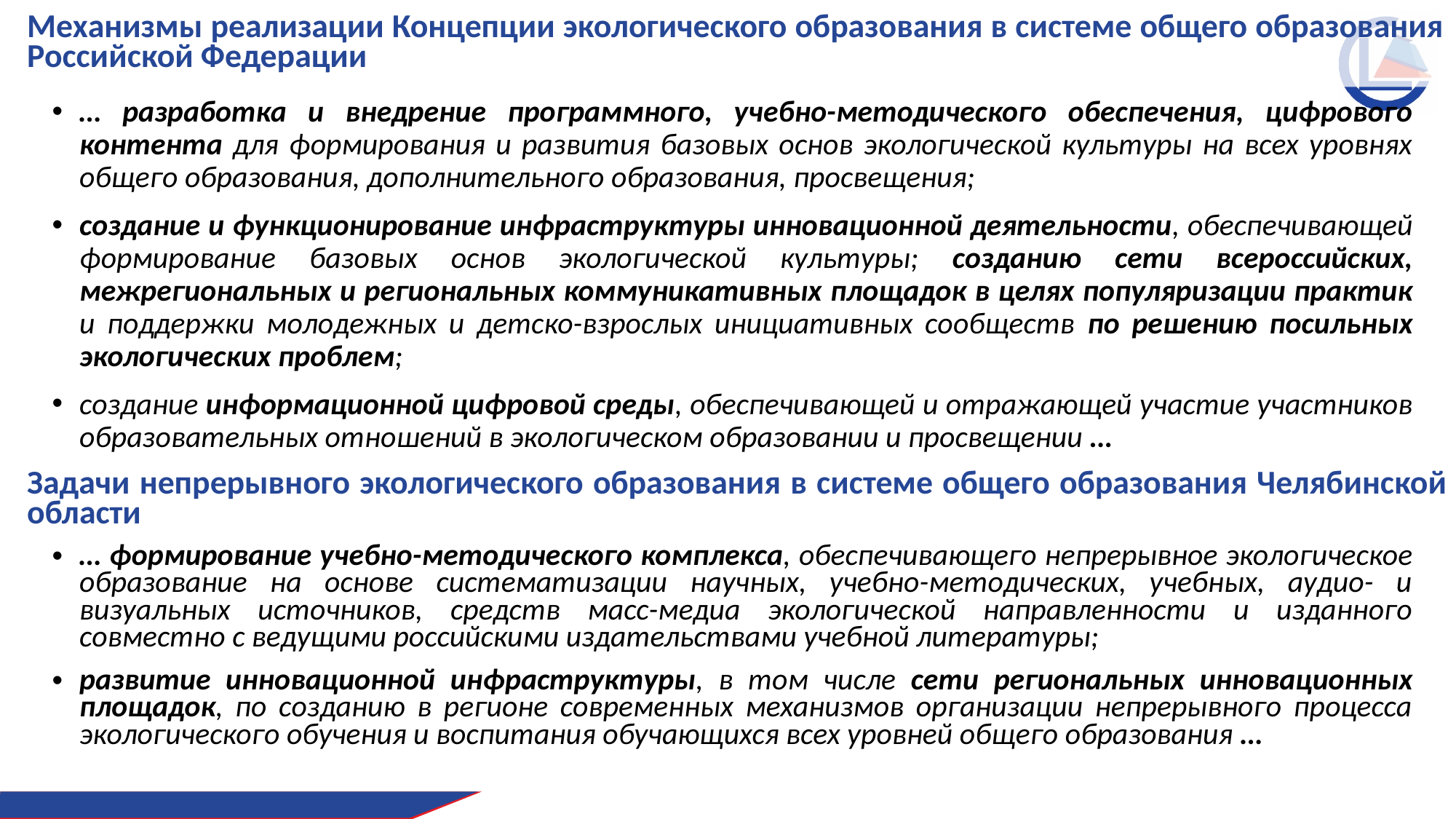

Механизмы реализации Концепции экологического образования в системе общего образования Российской Федерации
… разработка и внедрение программного, учебно-методического обеспечения, цифрового контента для формирования и развития базовых основ экологической культуры на всех уровнях общего образования, дополнительного образования, просвещения;
создание и функционирование инфраструктуры инновационной деятельности, обеспечивающей формирование базовых основ экологической культуры; созданию сети всероссийских, межрегиональных и региональных коммуникативных площадок в целях популяризации практик и поддержки молодежных и детско-взрослых инициативных сообществ по решению посильных экологических проблем;
создание информационной цифровой среды, обеспечивающей и отражающей участие участников образовательных отношений в экологическом образовании и просвещении …

# Задачи непрерывного экологического образования в системе общего образования Челябинской области
… формирование учебно-методического комплекса, обеспечивающего непрерывное экологическое образование на основе систематизации научных, учебно-методических, учебных, аудио- и визуальных источников, средств масс-медиа экологической направленности и изданного совместно с ведущими российскими издательствами учебной литературы;
развитие инновационной инфраструктуры, в том числе сети региональных инновационных площадок, по созданию в регионе современных механизмов организации непрерывного процесса экологического обучения и воспитания обучающихся всех уровней общего образования …